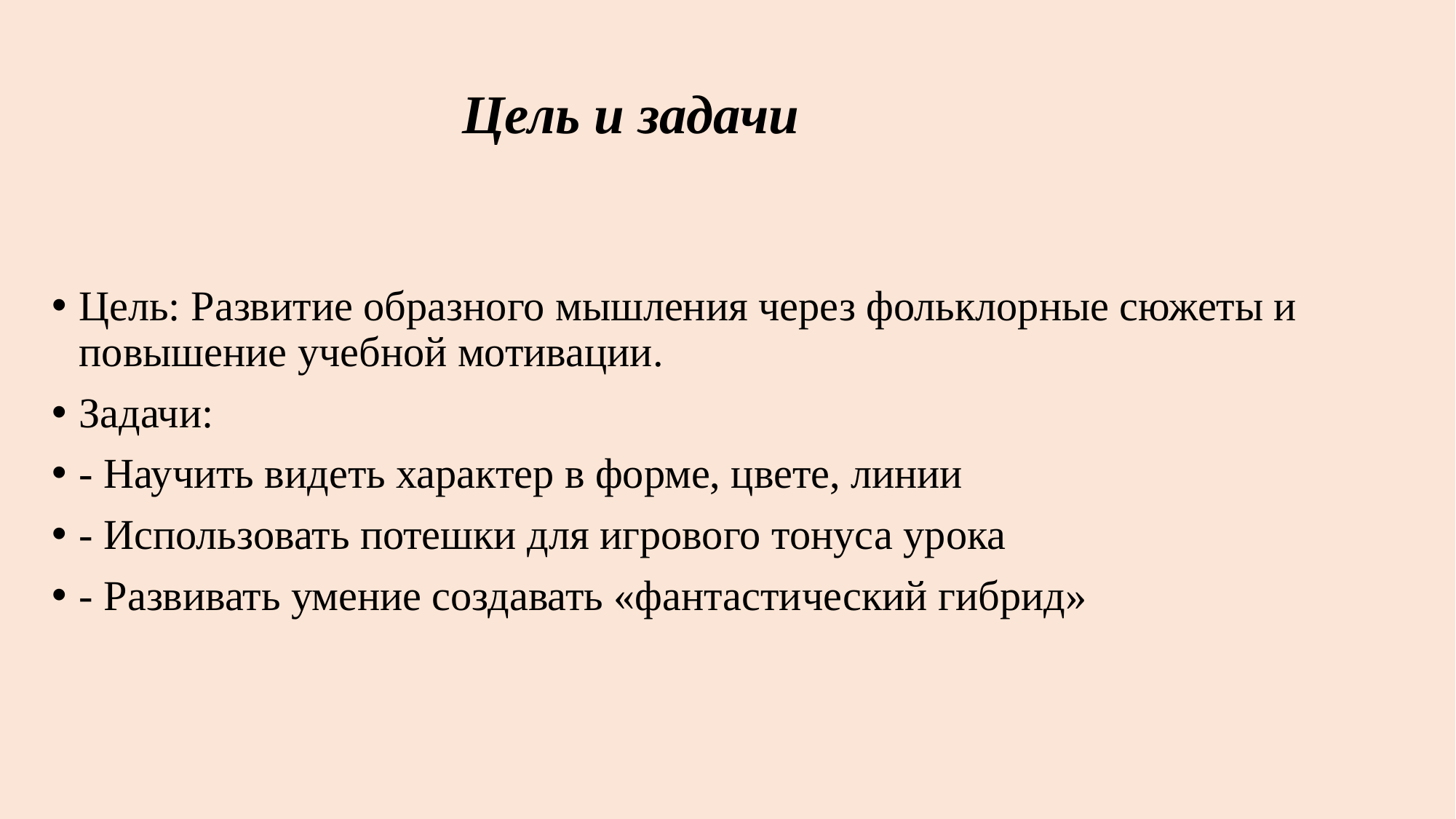

# Цель и задачи

Цель: Развитие образного мышления через фольклорные сюжеты и повышение учебной мотивации.
Задачи:
- Научить видеть характер в форме, цвете, линии
- Использовать потешки для игрового тонуса урока
- Развивать умение создавать «фантастический гибрид»